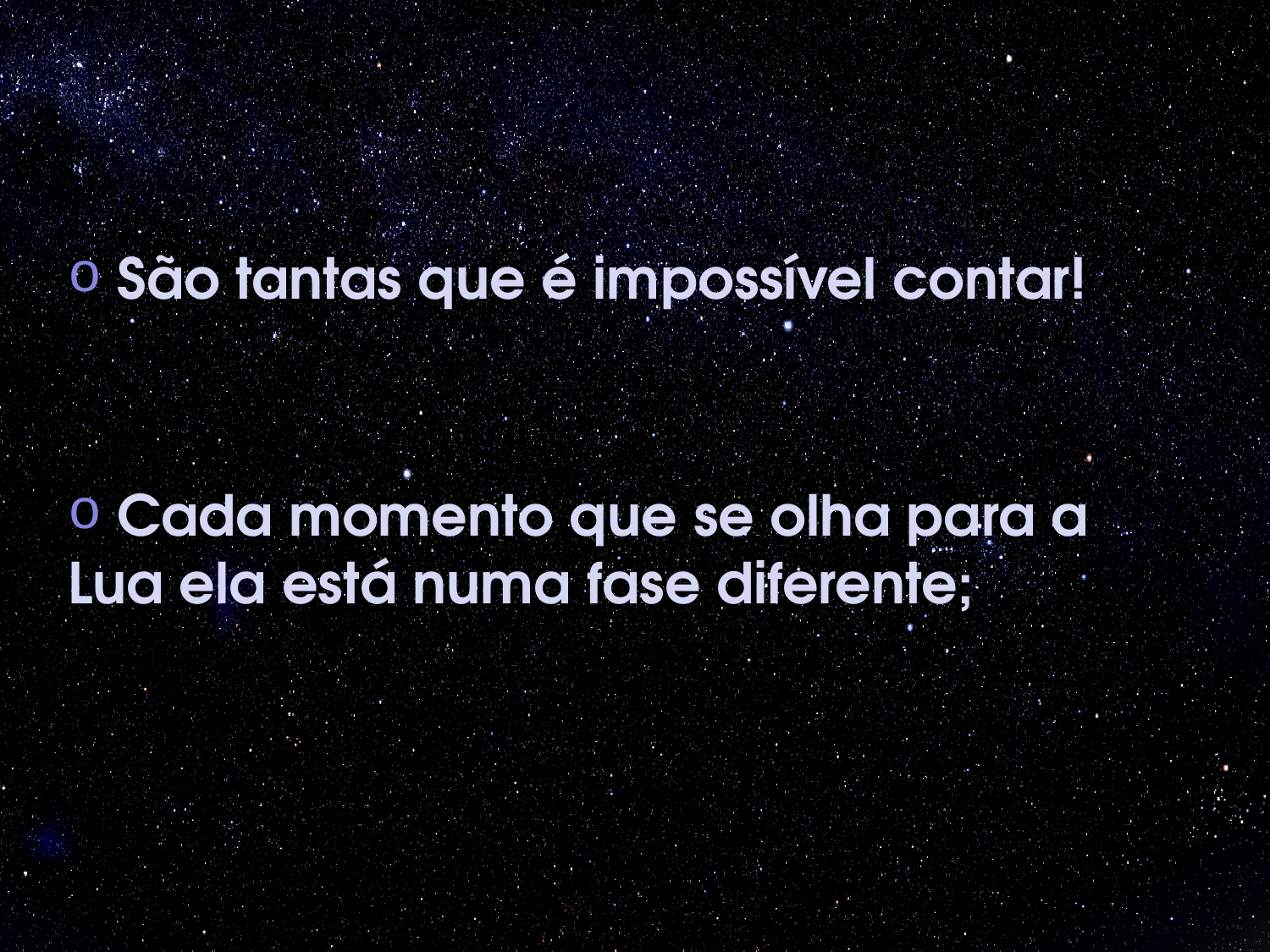

São tantas que é impossível contar!

 Cada momento que se olha para a Lua ela está numa fase diferente;